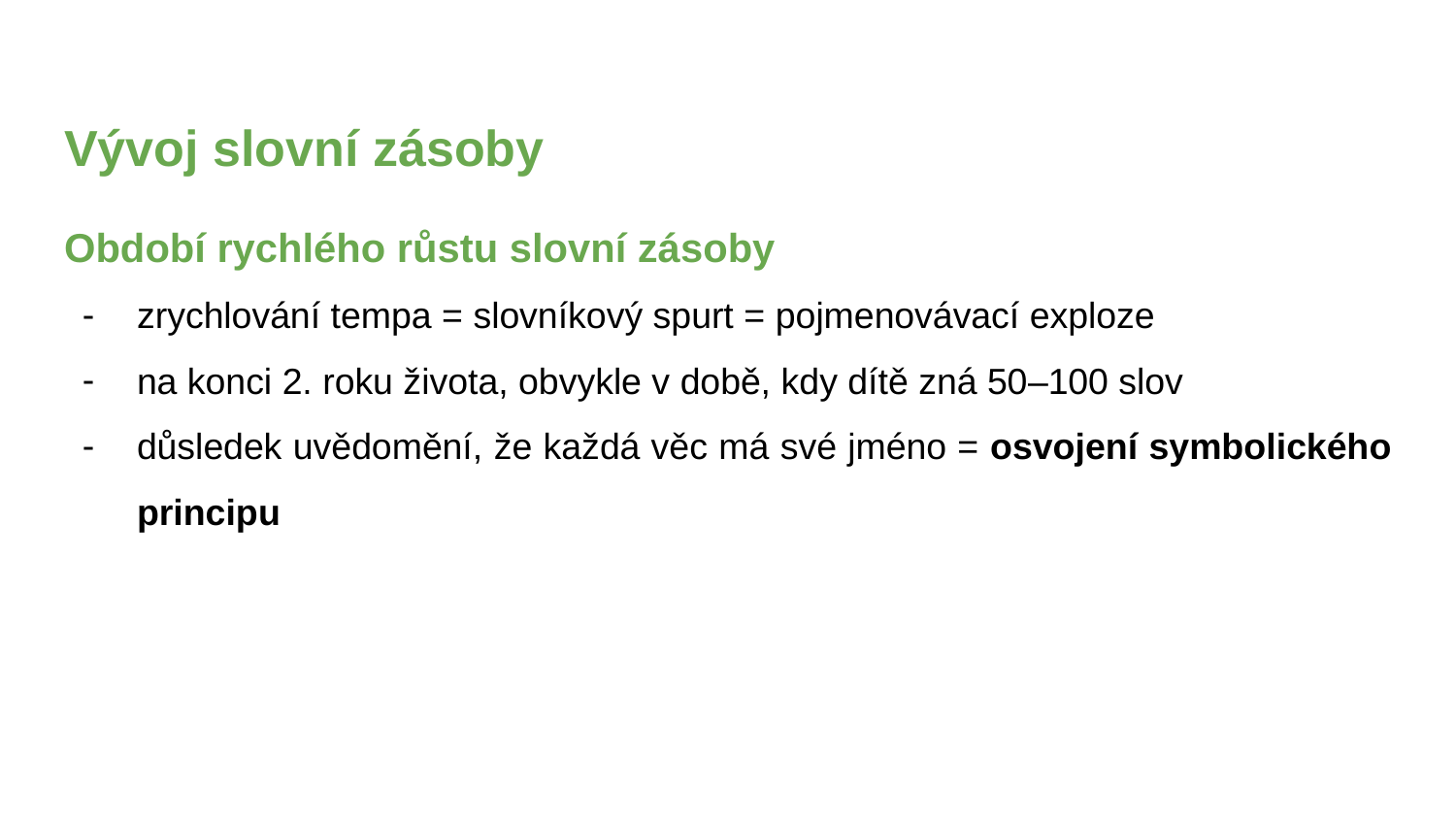

# Vývoj slovní zásoby

Období rychlého růstu slovní zásoby
zrychlování tempa = slovníkový spurt = pojmenovávací exploze
na konci 2. roku života, obvykle v době, kdy dítě zná 50–100 slov
důsledek uvědomění, že každá věc má své jméno = osvojení symbolického principu